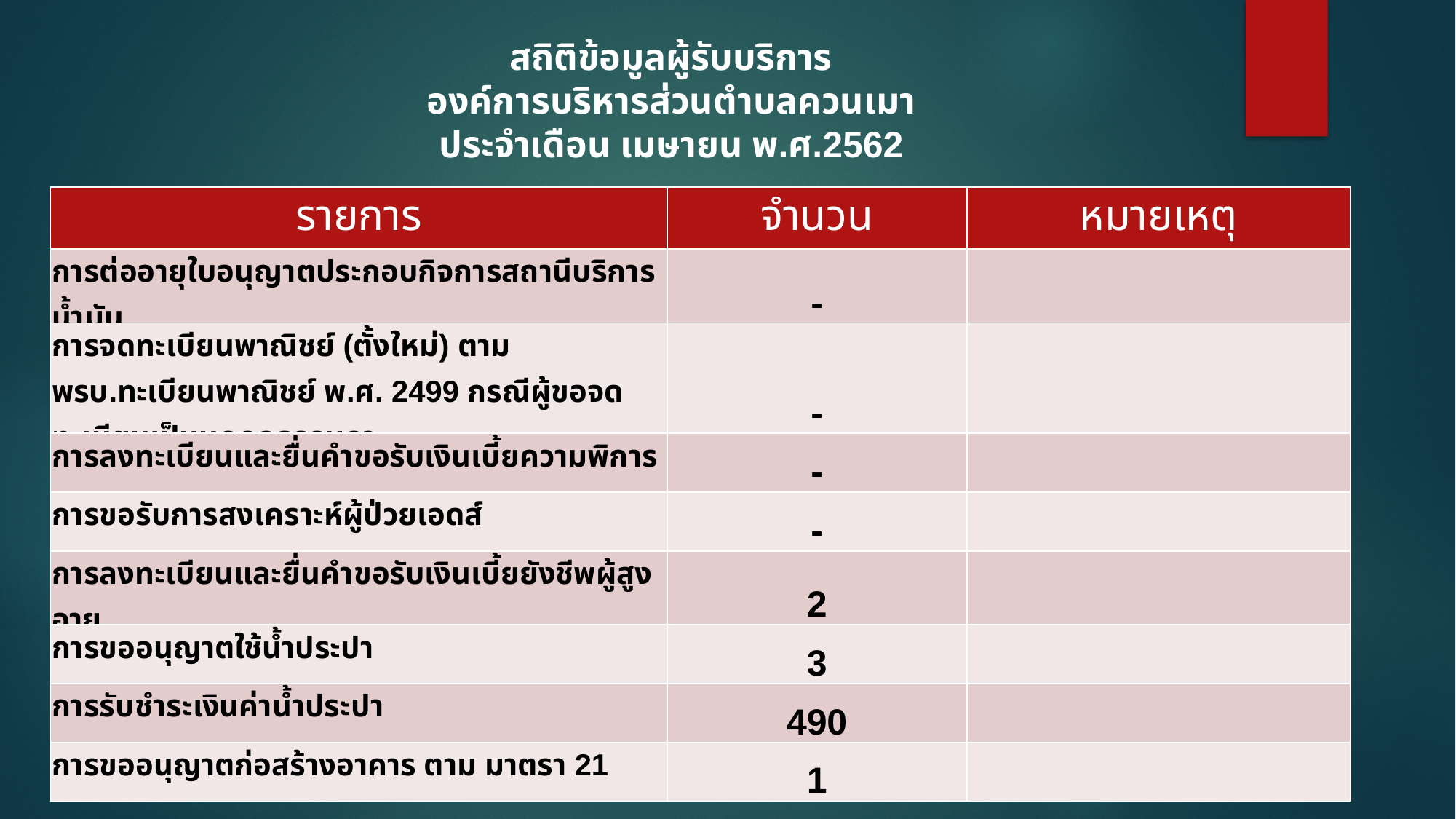

สถิติข้อมูลผู้รับบริการ
องค์การบริหารส่วนตำบลควนเมา
ประจำเดือน เมษายน พ.ศ.2562
| รายการ | จำนวน | หมายเหตุ |
| --- | --- | --- |
| การต่ออายุใบอนุญาตประกอบกิจการสถานีบริการน้ำมัน | - |  |
| การจดทะเบียนพาณิชย์ (ตั้งใหม่) ตาม พรบ.ทะเบียนพาณิชย์ พ.ศ. 2499 กรณีผู้ขอจดทะเบียนเป็นบุคคลธรรมดา | - |  |
| การลงทะเบียนและยื่นคำขอรับเงินเบี้ยความพิการ | - |  |
| การขอรับการสงเคราะห์ผู้ป่วยเอดส์ | - |  |
| การลงทะเบียนและยื่นคำขอรับเงินเบี้ยยังชีพผู้สูงอายุ | 2 |  |
| การขออนุญาตใช้น้ำประปา | 3 |  |
| การรับชำระเงินค่าน้ำประปา | 490 |  |
| การขออนุญาตก่อสร้างอาคาร ตาม มาตรา 21 | 1 |  |